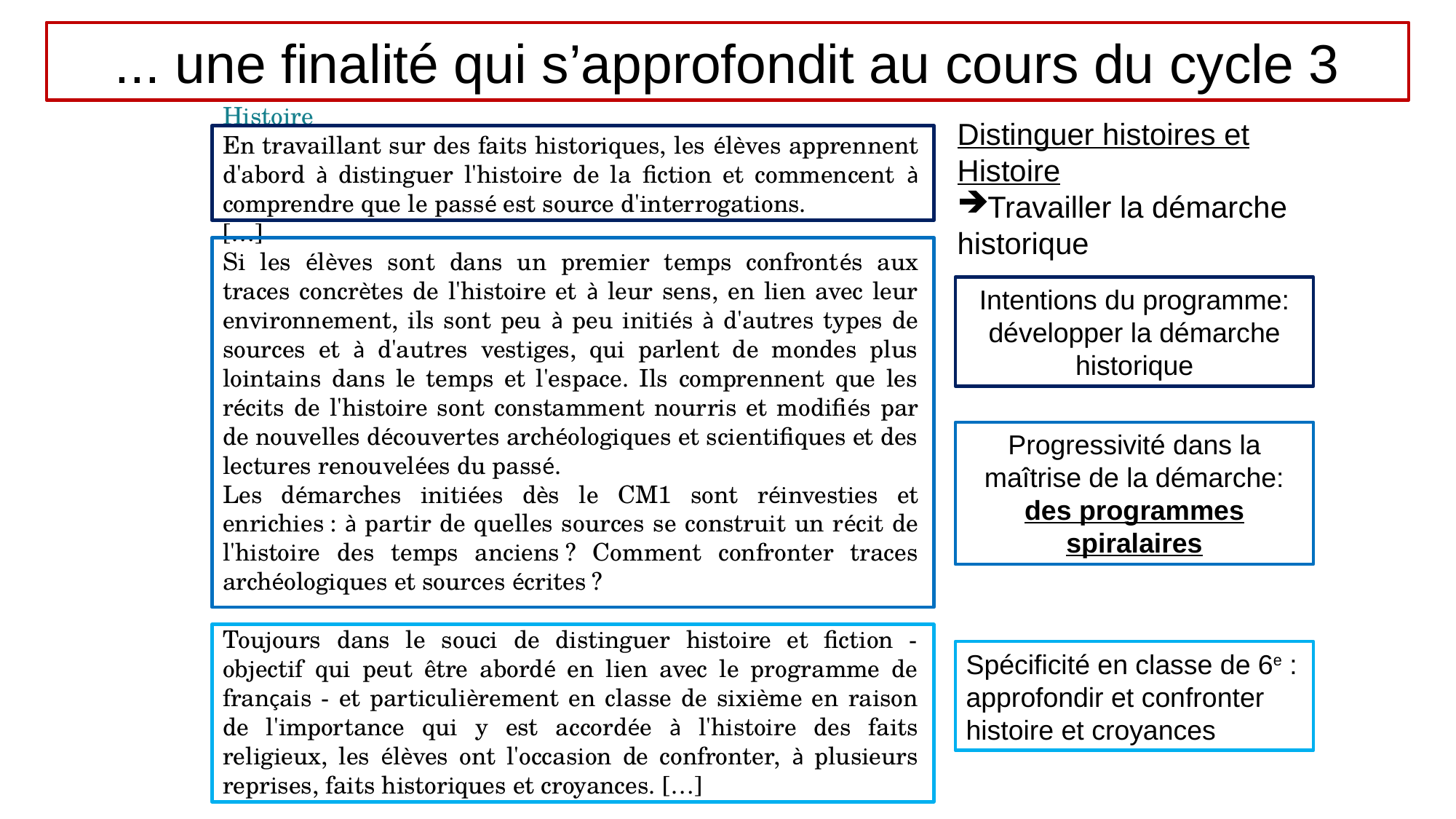

# ... une finalité qui s’approfondit au cours du cycle 3
Histoire
En travaillant sur des faits historiques, les élèves apprennent d'abord à distinguer l'histoire de la fiction et commencent à comprendre que le passé est source d'interrogations.
[…]
Si les élèves sont dans un premier temps confrontés aux traces concrètes de l'histoire et à leur sens, en lien avec leur environnement, ils sont peu à peu initiés à d'autres types de sources et à d'autres vestiges, qui parlent de mondes plus lointains dans le temps et l'espace. Ils comprennent que les récits de l'histoire sont constamment nourris et modifiés par de nouvelles découvertes archéologiques et scientifiques et des lectures renouvelées du passé.
Les démarches initiées dès le CM1 sont réinvesties et enrichies : à partir de quelles sources se construit un récit de l'histoire des temps anciens ? Comment confronter traces archéologiques et sources écrites ?

Toujours dans le souci de distinguer histoire et fiction - objectif qui peut être abordé en lien avec le programme de français - et particulièrement en classe de sixième en raison de l'importance qui y est accordée à l'histoire des faits religieux, les élèves ont l'occasion de confronter, à plusieurs reprises, faits historiques et croyances. […]
Distinguer histoires et Histoire
Travailler la démarche historique

Intentions du programme: développer la démarche historique
Progressivité dans la maîtrise de la démarche: des programmes spiralaires

Spécificité en classe de 6e : approfondir et confronter histoire et croyances